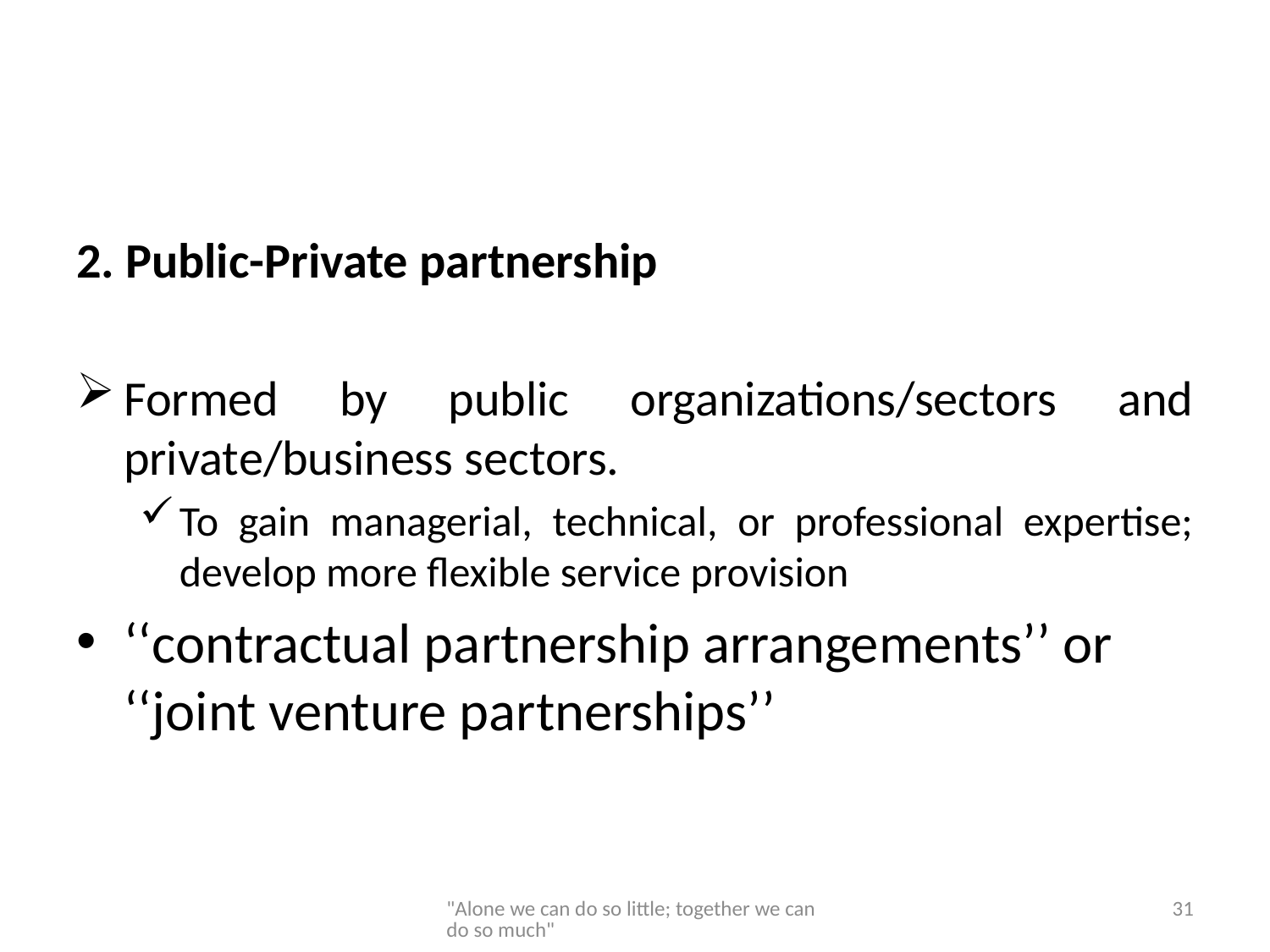

2. Public-Private partnership

Formed by public organizations/sectors and private/business sectors.
To gain managerial, technical, or professional expertise; develop more flexible service provision
‘‘contractual partnership arrangements’’ or ‘‘joint venture partnerships’’

"Alone we can do so little; together we can do so much"
31